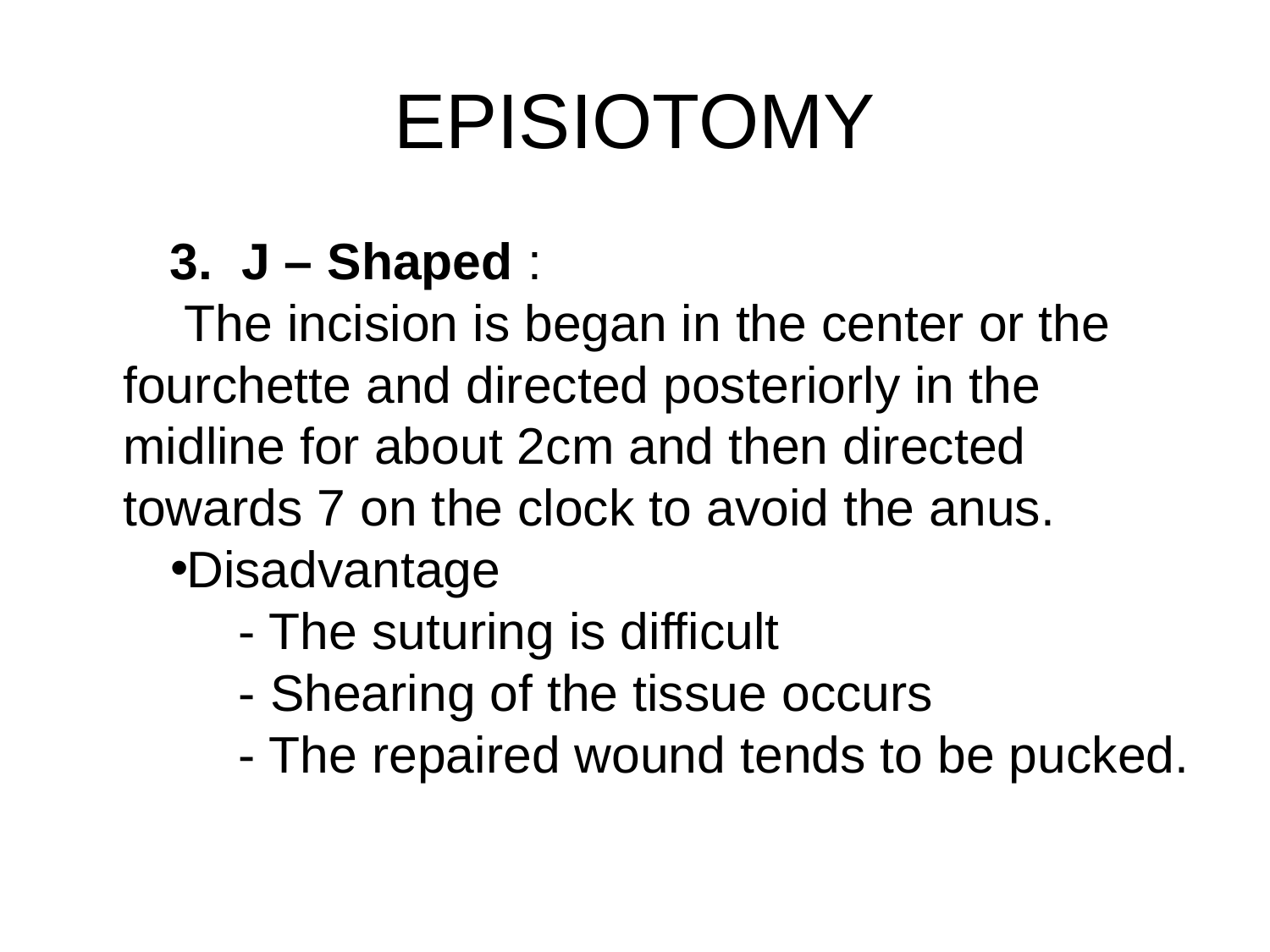

# EPISIOTOMY
3.  J – Shaped :
 The incision is began in the center or the fourchette and directed posteriorly in the midline for about 2cm and then directed towards 7 on the clock to avoid the anus.
Disadvantage
	- The suturing is difficult
	- Shearing of the tissue occurs
	- The repaired wound tends to be pucked.